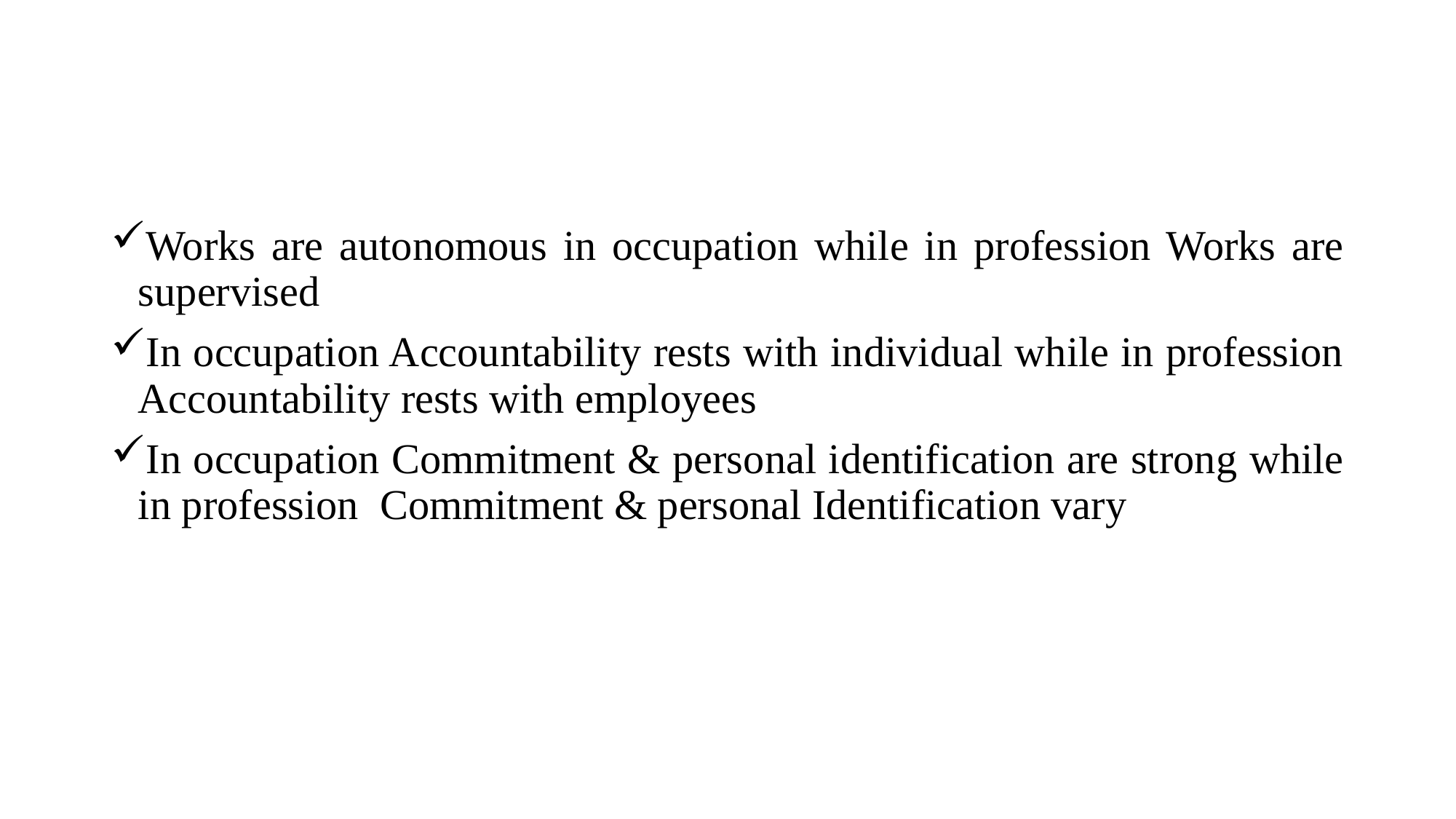

Works are autonomous in occupation while in profession Works are supervised
In occupation Accountability rests with individual while in profession Accountability rests with employees
In occupation Commitment & personal identification are strong while in profession  Commitment & personal Identification vary